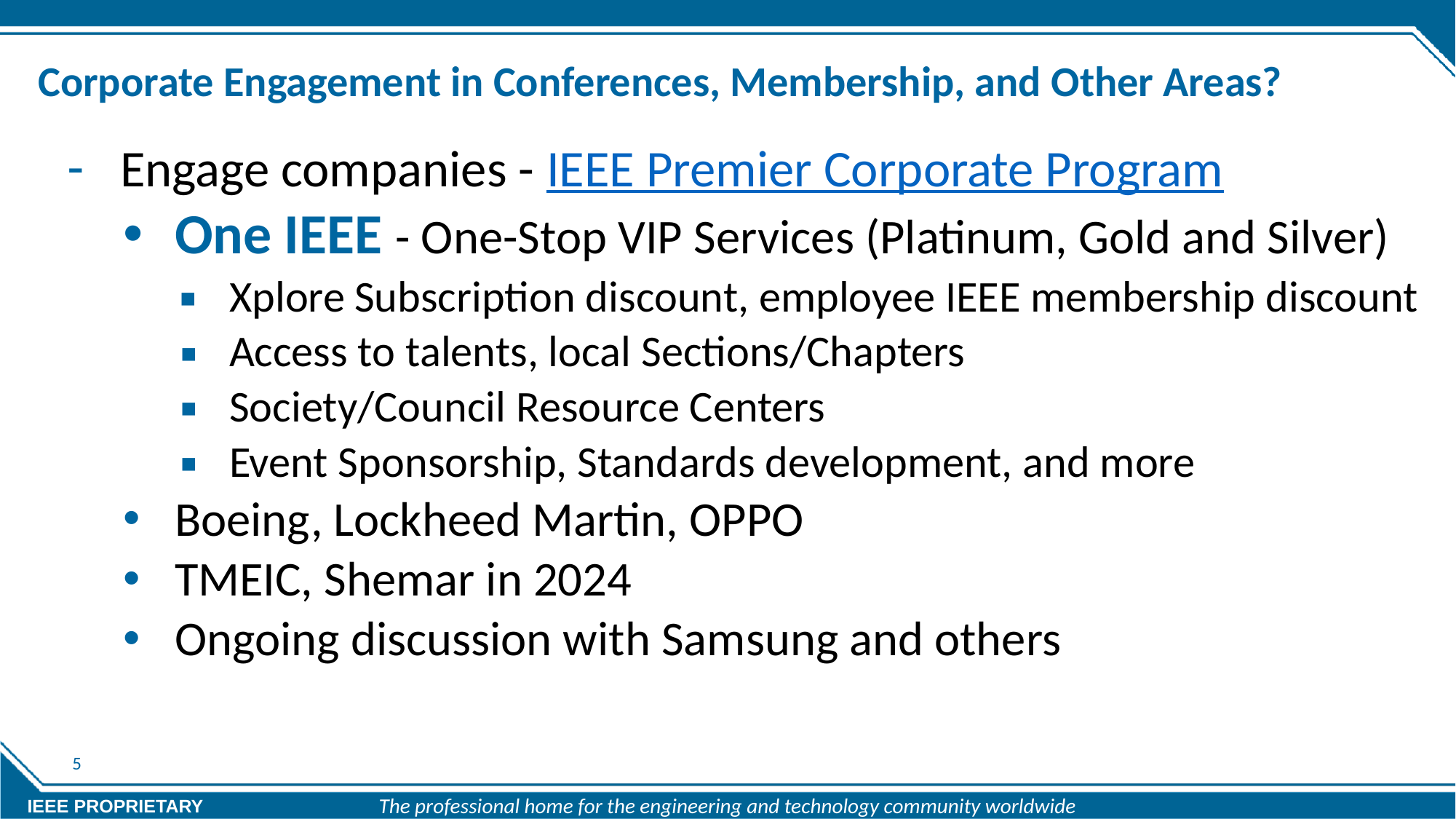

# Corporate Engagement in Conferences, Membership, and Other Areas?

Engage companies - IEEE Premier Corporate Program
One IEEE - One-Stop VIP Services (Platinum, Gold and Silver)
Xplore Subscription discount, employee IEEE membership discount
Access to talents, local Sections/Chapters
Society/Council Resource Centers
Event Sponsorship, Standards development, and more
Boeing, Lockheed Martin, OPPO
TMEIC, Shemar in 2024
Ongoing discussion with Samsung and others

5